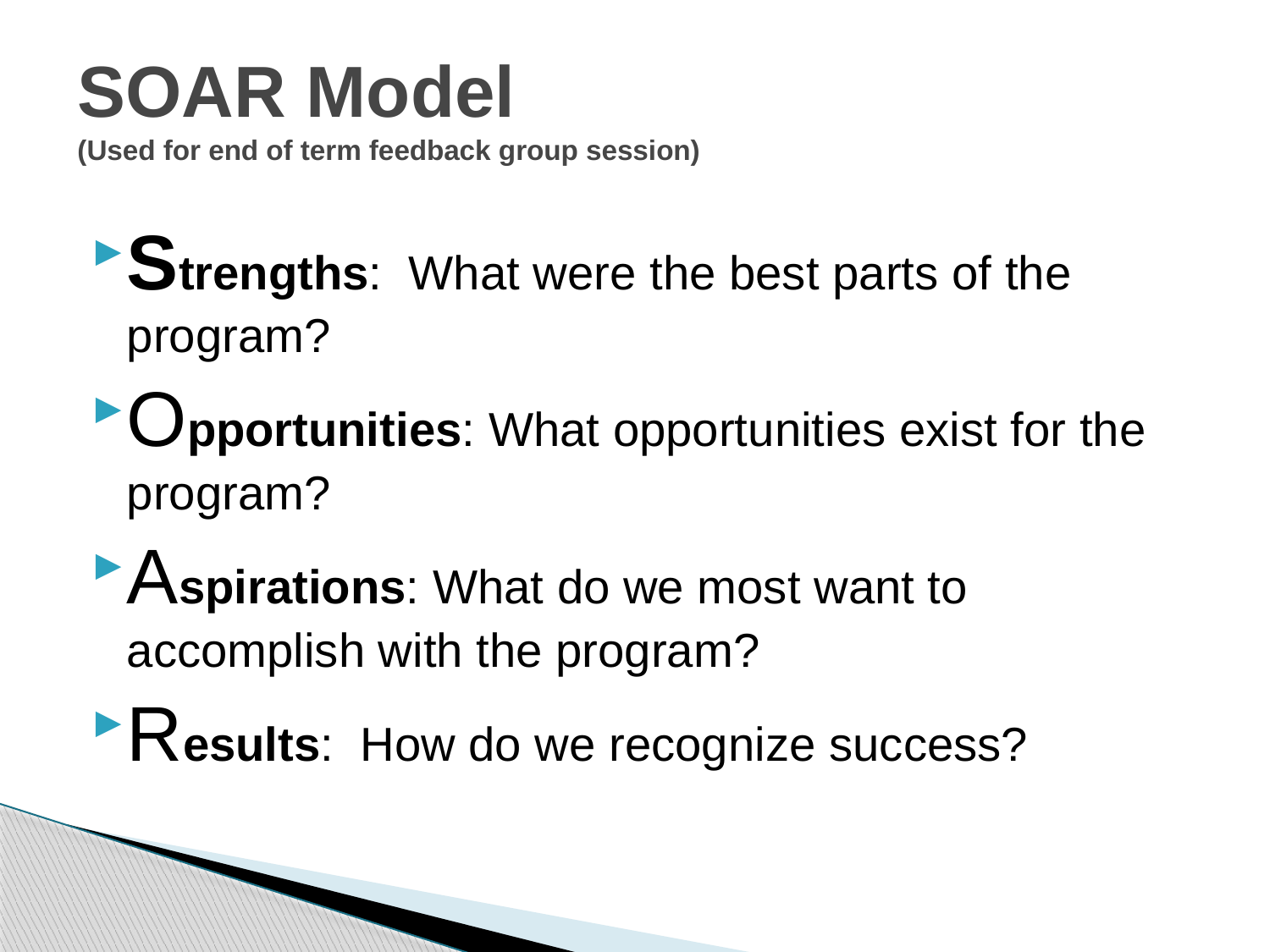

# SOAR Model (Used for end of term feedback group session)
Strengths:  What were the best parts of the program?
Opportunities: What opportunities exist for the program?
Aspirations: What do we most want to accomplish with the program?
Results:  How do we recognize success?